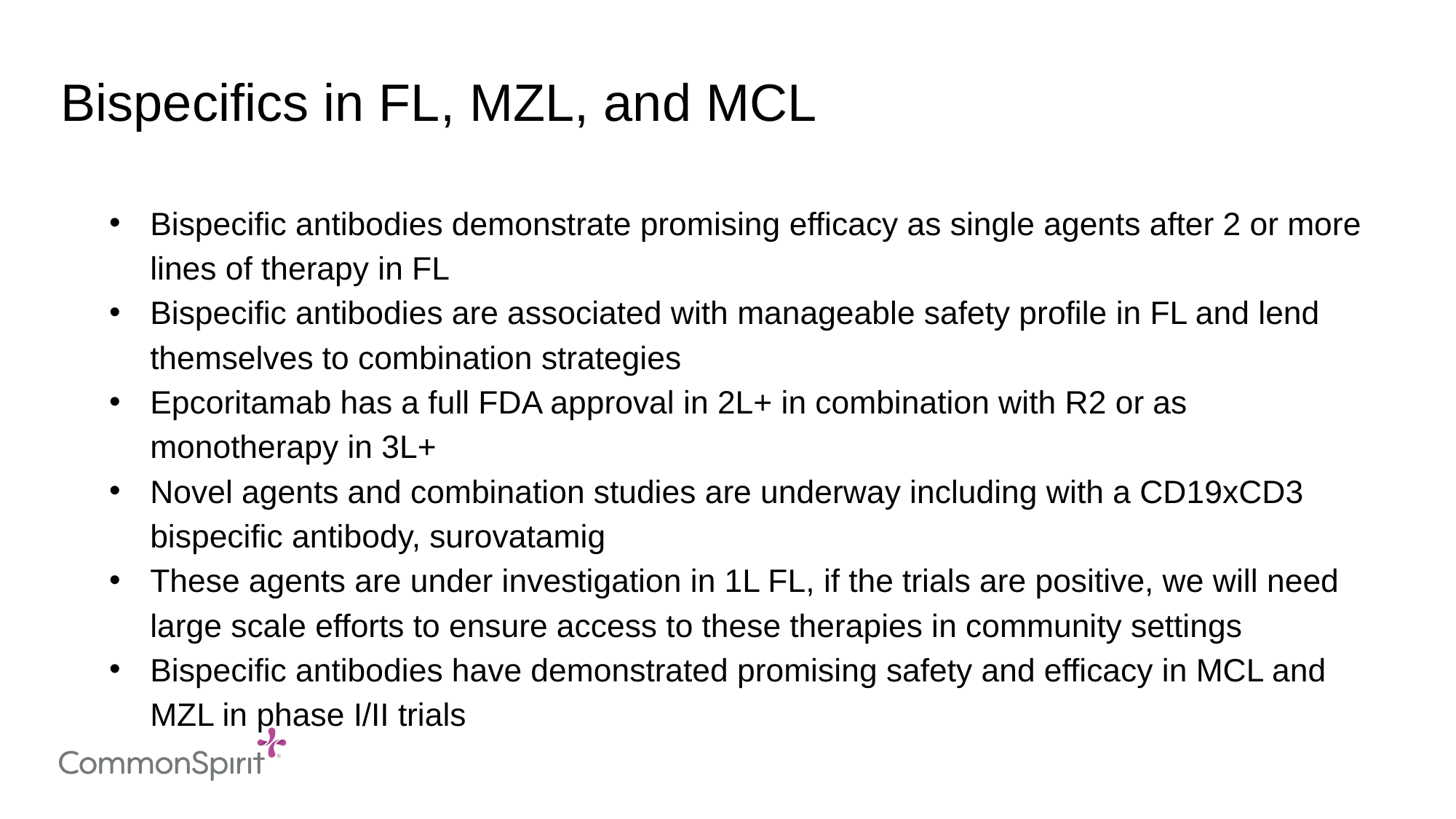

# Bispecifics in FL, MZL, and MCL
Bispecific antibodies demonstrate promising efficacy as single agents after 2 or more lines of therapy in FL
Bispecific antibodies are associated with manageable safety profile in FL and lend themselves to combination strategies
Epcoritamab has a full FDA approval in 2L+ in combination with R2 or as monotherapy in 3L+
Novel agents and combination studies are underway including with a CD19xCD3 bispecific antibody, surovatamig
These agents are under investigation in 1L FL, if the trials are positive, we will need large scale efforts to ensure access to these therapies in community settings
Bispecific antibodies have demonstrated promising safety and efficacy in MCL and MZL in phase I/II trials